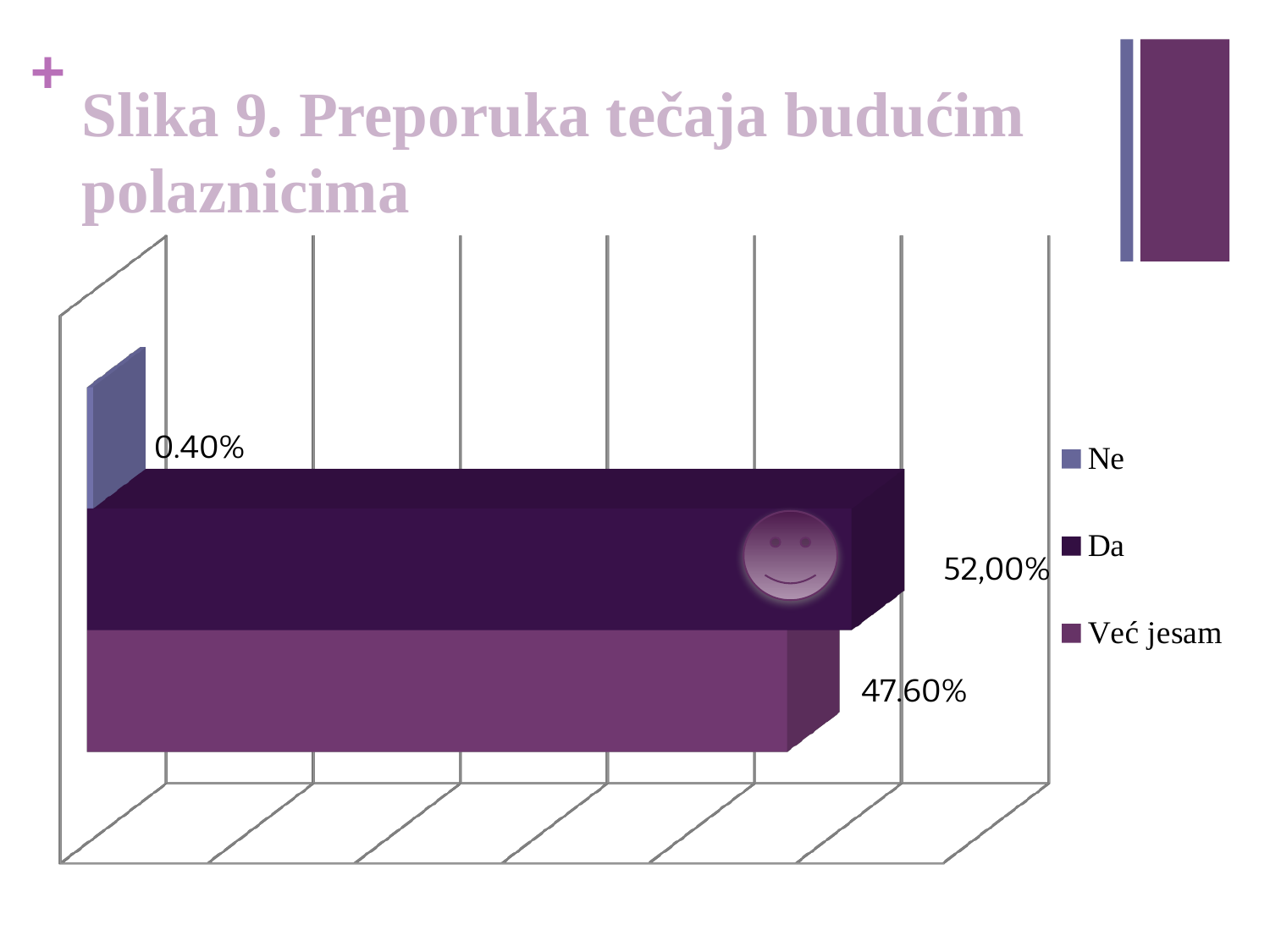

# Slika 9. Preporuka tečaja budućim polaznicima

[unsupported chart]